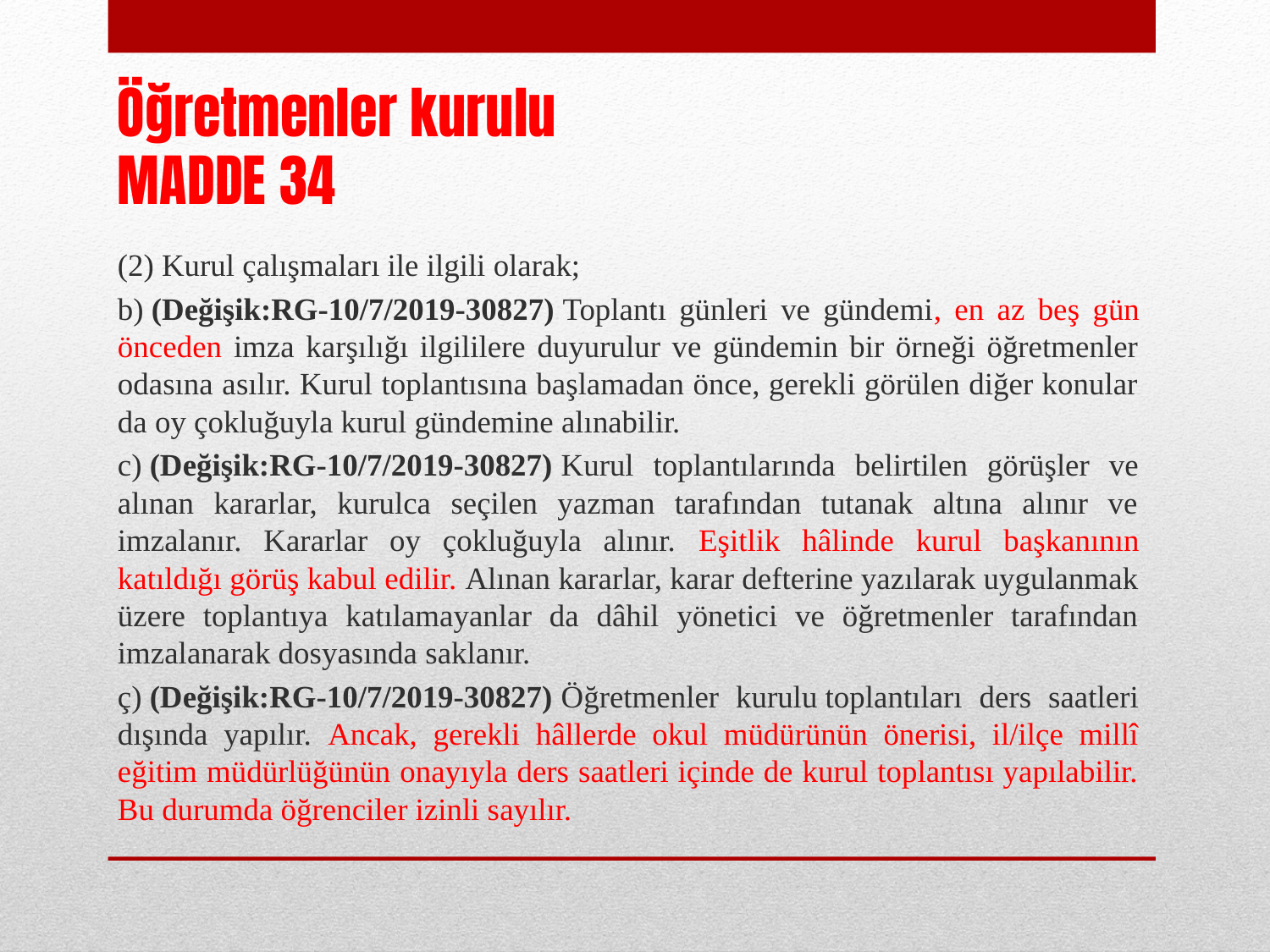

# Öğretmenler kurulu MADDE 34
(2) Kurul çalışmaları ile ilgili olarak;
b) (Değişik:RG-10/7/2019-30827) Toplantı günleri ve gündemi, en az beş gün önceden imza karşılığı ilgililere duyurulur ve gündemin bir örneği öğretmenler odasına asılır. Kurul toplantısına başlamadan önce, gerekli görülen diğer konular da oy çokluğuyla kurul gündemine alınabilir.
c) (Değişik:RG-10/7/2019-30827) Kurul toplantılarında belirtilen görüşler ve alınan kararlar, kurulca seçilen yazman tarafından tutanak altına alınır ve imzalanır. Kararlar oy çokluğuyla alınır. Eşitlik hâlinde kurul başkanının katıldığı görüş kabul edilir. Alınan kararlar, karar defterine yazılarak uygulanmak üzere toplantıya katılamayanlar da dâhil yönetici ve öğretmenler tarafından imzalanarak dosyasında saklanır.
ç) (Değişik:RG-10/7/2019-30827) Öğretmenler kurulu toplantıları ders saatleri dışında yapılır. Ancak, gerekli hâllerde okul müdürünün önerisi, il/ilçe millî eğitim müdürlüğünün onayıyla ders saatleri içinde de kurul toplantısı yapılabilir. Bu durumda öğrenciler izinli sayılır.